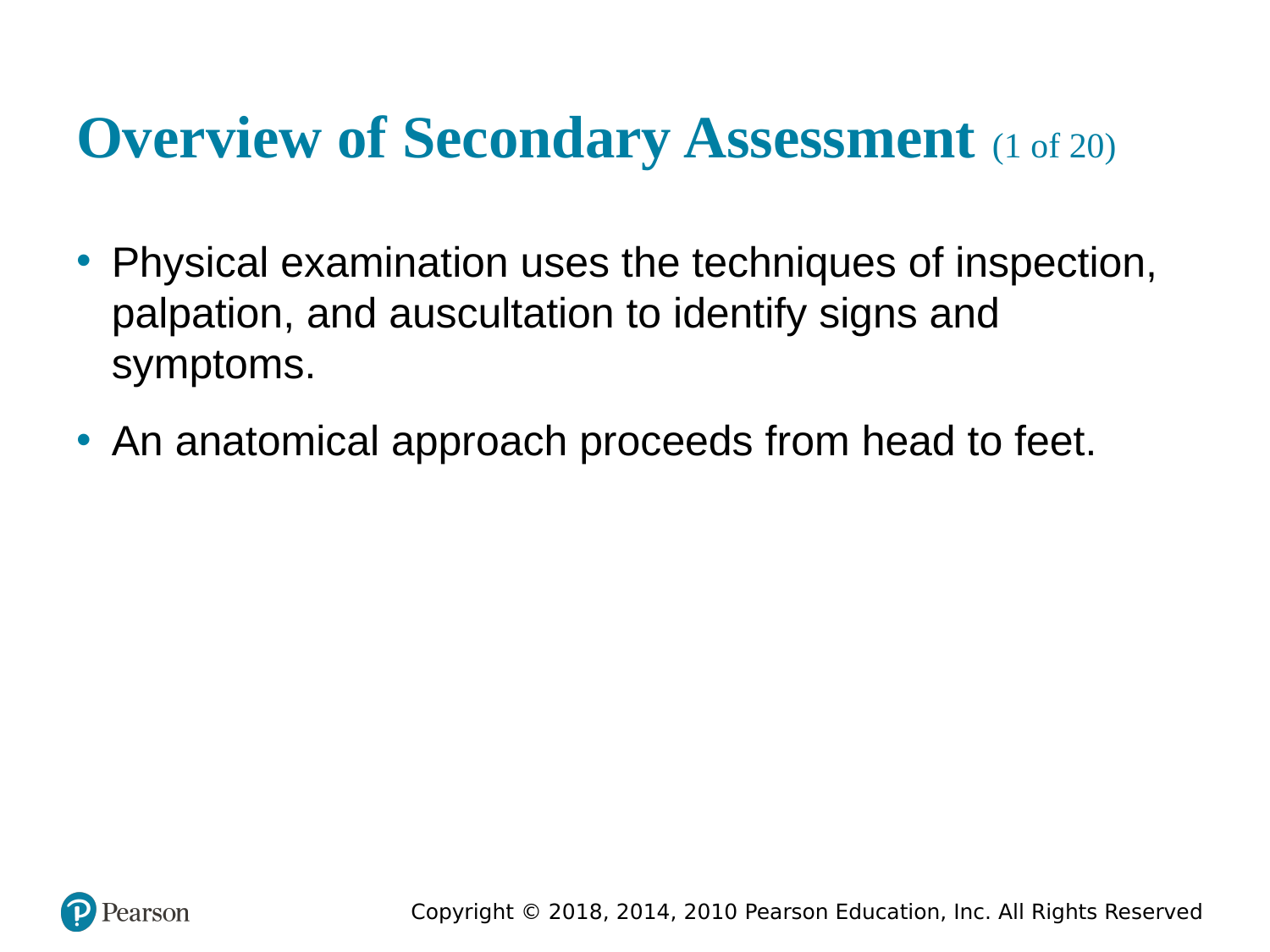

# Overview of Secondary Assessment (1 of 20)
Physical examination uses the techniques of inspection, palpation, and auscultation to identify signs and symptoms.
An anatomical approach proceeds from head to feet.